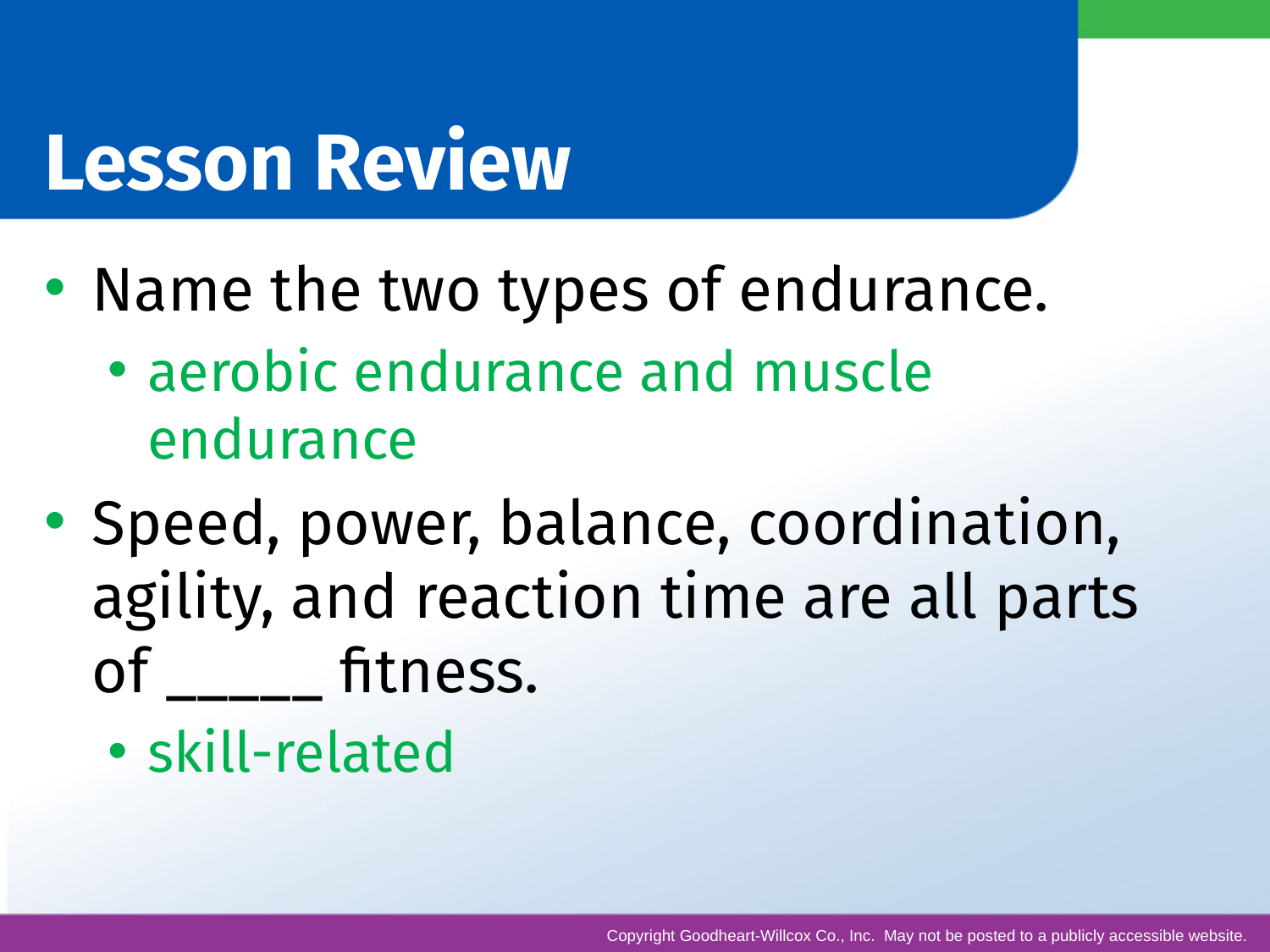

# Lesson Review
Name the two types of endurance.
aerobic endurance and muscle endurance
Speed, power, balance, coordination, agility, and reaction time are all parts of _____ fitness.
skill-related